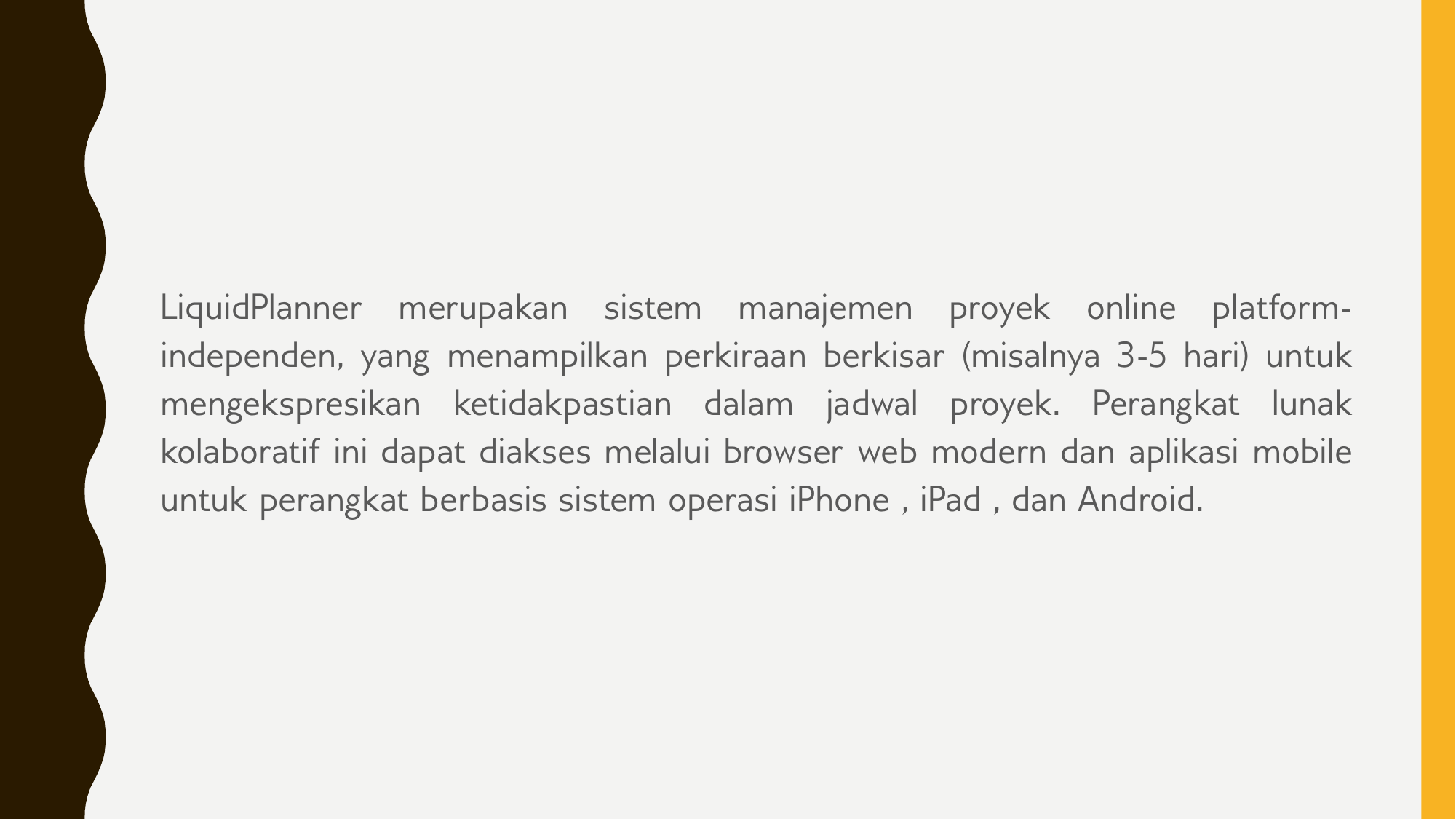

#
LiquidPlanner merupakan sistem manajemen proyek online platform-independen, yang menampilkan perkiraan berkisar (misalnya 3-5 hari) untuk mengekspresikan ketidakpastian dalam jadwal proyek. Perangkat lunak kolaboratif ini dapat diakses melalui browser web modern dan aplikasi mobile untuk perangkat berbasis sistem operasi iPhone , iPad , dan Android.